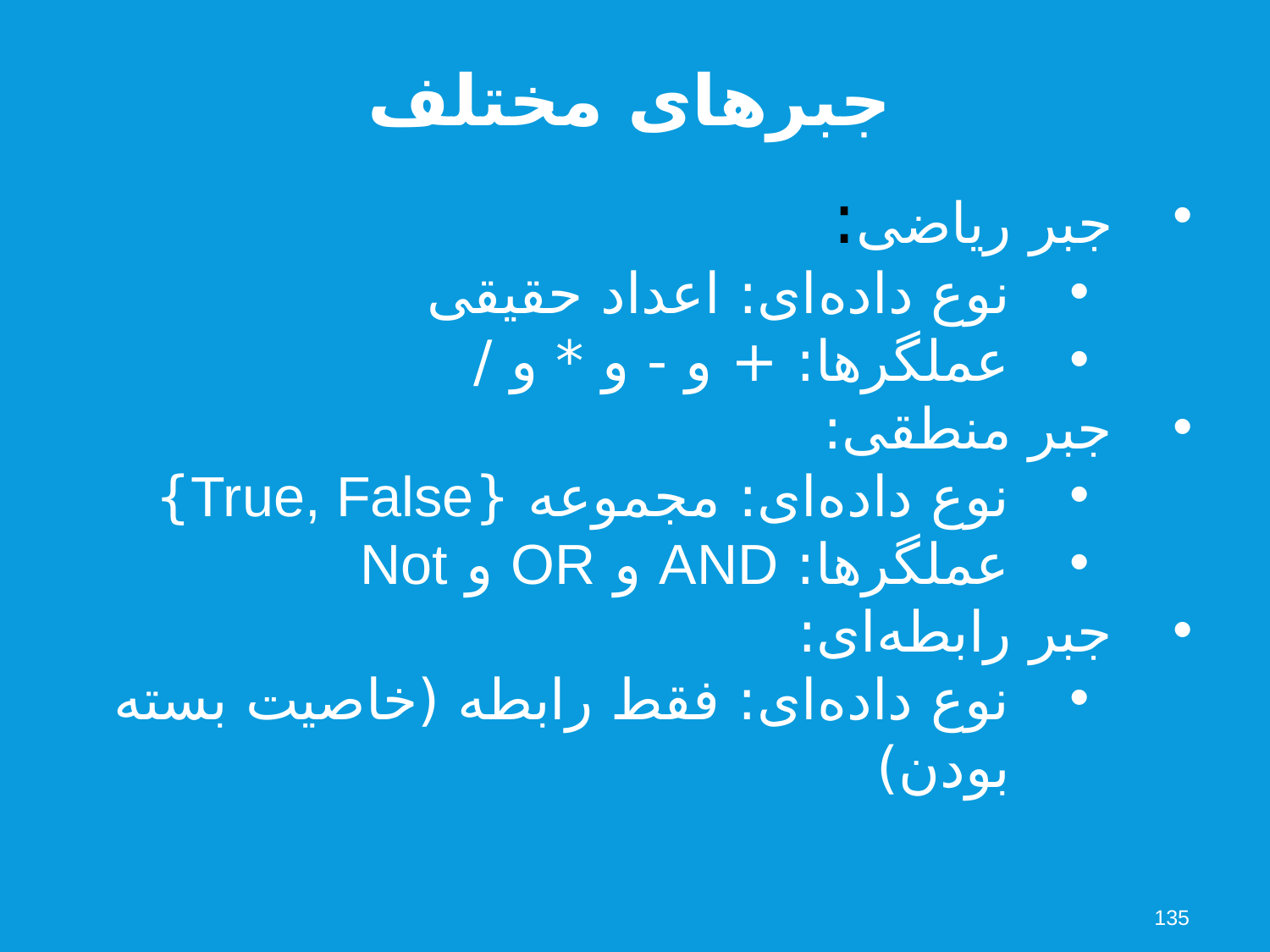

جبرهای مختلف
جبر ریاضی:
نوع داده‌ای: اعداد حقیقی
عملگرها: + و - و * و /
جبر منطقی:
نوع داده‌ای: مجموعه {True, False}
عملگرها: AND و OR و Not
جبر رابطه‌ای:
نوع داده‌ای: فقط رابطه (خاصیت بسته بودن)
135